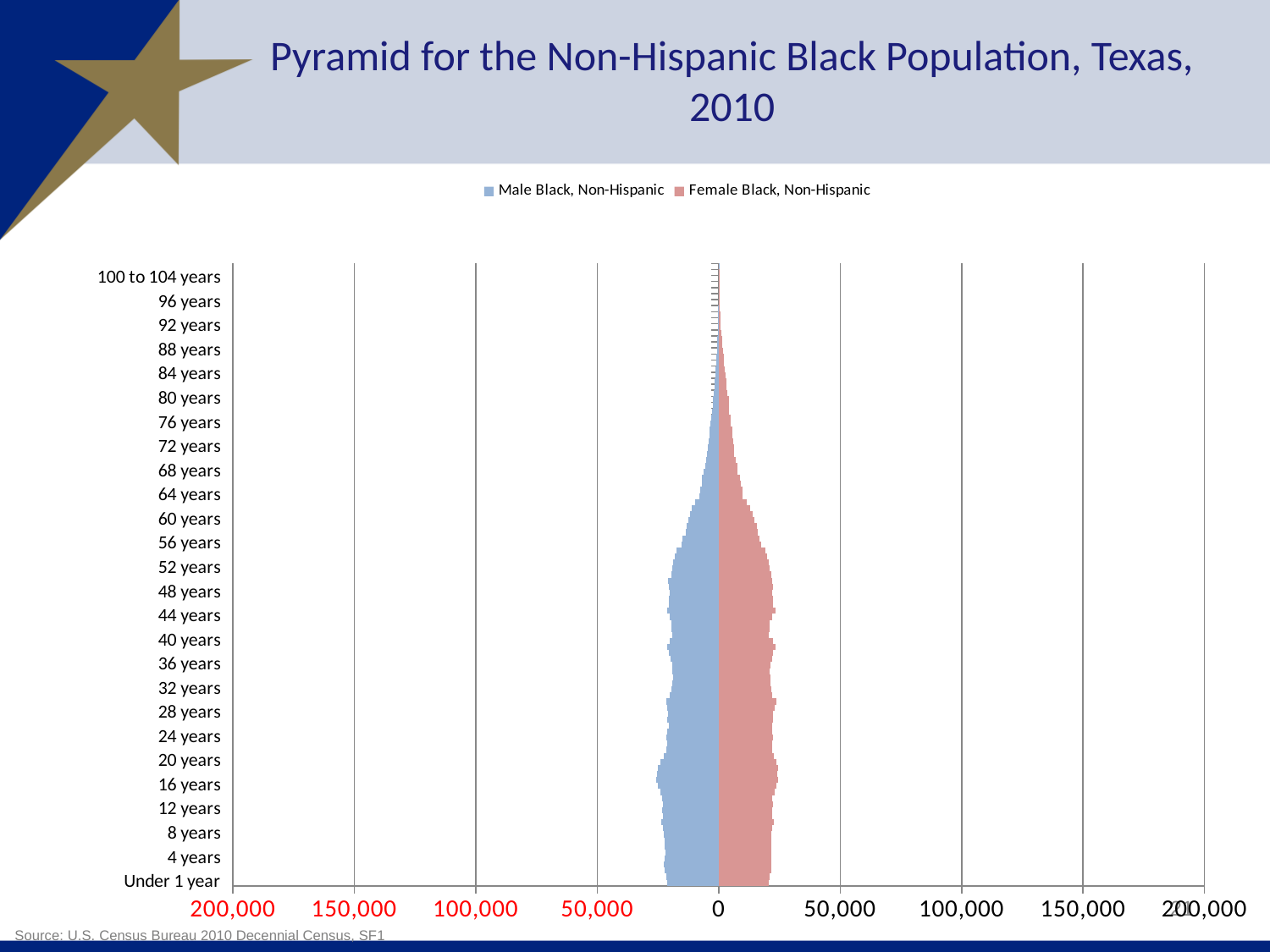

# Pyramid for the Non-Hispanic Black Population, Texas, 2010

### Chart

| Category | Male Black, Non-Hispanic | Female Black, Non-Hispanic |
|---|---|---|
| Under 1 year | -21109.0 | 20760.0 |
| 1 year | -21614.0 | 21050.0 |
| 2 years | -22307.0 | 21527.0 |
| 3 years | -22703.0 | 21539.0 |
| 4 years | -22124.0 | 21812.0 |
| 5 years | -22090.0 | 21599.0 |
| 6 years | -22176.0 | 21579.0 |
| 7 years | -22185.0 | 21470.0 |
| 8 years | -22724.0 | 21692.0 |
| 9 years | -23132.0 | 21984.0 |
| 10 years | -23515.0 | 22622.0 |
| 11 years | -23056.0 | 21933.0 |
| 12 years | -23181.0 | 22093.0 |
| 13 years | -23036.0 | 22278.0 |
| 14 years | -23412.0 | 22058.0 |
| 15 years | -24086.0 | 23084.0 |
| 16 years | -25035.0 | 23628.0 |
| 17 years | -25889.0 | 24461.0 |
| 18 years | -25528.0 | 24210.0 |
| 19 years | -24918.0 | 24592.0 |
| 20 years | -23930.0 | 23873.0 |
| 21 years | -22729.0 | 22653.0 |
| 22 years | -21672.0 | 22165.0 |
| 23 years | -21386.0 | 21957.0 |
| 24 years | -21592.0 | 22232.0 |
| 25 years | -21406.0 | 21945.0 |
| 26 years | -20693.0 | 21871.0 |
| 27 years | -21259.0 | 22495.0 |
| 28 years | -20922.0 | 22323.0 |
| 29 years | -21296.0 | 23175.0 |
| 30 years | -21700.0 | 23715.0 |
| 31 years | -20252.0 | 22118.0 |
| 32 years | -19507.0 | 21493.0 |
| 33 years | -19297.0 | 21139.0 |
| 34 years | -18787.0 | 21135.0 |
| 35 years | -19218.0 | 20998.0 |
| 36 years | -19151.0 | 21152.0 |
| 37 years | -19788.0 | 22067.0 |
| 38 years | -20424.0 | 22390.0 |
| 39 years | -21288.0 | 23440.0 |
| 40 years | -20333.0 | 22369.0 |
| 41 years | -19135.0 | 20520.0 |
| 42 years | -19503.0 | 20949.0 |
| 43 years | -19401.0 | 20955.0 |
| 44 years | -20164.0 | 21867.0 |
| 45 years | -21088.0 | 23224.0 |
| 46 years | -20385.0 | 22447.0 |
| 47 years | -20480.0 | 22393.0 |
| 48 years | -20247.0 | 22160.0 |
| 49 years | -20528.0 | 22456.0 |
| 50 years | -20868.0 | 22072.0 |
| 51 years | -19659.0 | 21481.0 |
| 52 years | -19189.0 | 21019.0 |
| 53 years | -18630.0 | 20525.0 |
| 54 years | -18162.0 | 19752.0 |
| 55 years | -17287.0 | 19186.0 |
| 56 years | -15343.0 | 17543.0 |
| 57 years | -14851.0 | 16836.0 |
| 58 years | -13681.0 | 16173.0 |
| 59 years | -13359.0 | 15692.0 |
| 60 years | -12494.0 | 14783.0 |
| 61 years | -11736.0 | 13870.0 |
| 62 years | -11142.0 | 12864.0 |
| 63 years | -9801.0 | 11629.0 |
| 64 years | -8005.0 | 9791.0 |
| 65 years | -7737.0 | 9825.0 |
| 66 years | -7060.0 | 9060.0 |
| 67 years | -6993.0 | 8607.0 |
| 68 years | -6096.0 | 7857.0 |
| 69 years | -5669.0 | 7620.0 |
| 70 years | -5226.0 | 7027.0 |
| 71 years | -4860.0 | 6198.0 |
| 72 years | -4355.0 | 6138.0 |
| 73 years | -4085.0 | 5903.0 |
| 74 years | -3779.0 | 5622.0 |
| 75 years | -3792.0 | 5534.0 |
| 76 years | -3355.0 | 5035.0 |
| 77 years | -3075.0 | 4980.0 |
| 78 years | -2677.0 | 4301.0 |
| 79 years | -2494.0 | 4132.0 |
| 80 years | -2327.0 | 4121.0 |
| 81 years | -1996.0 | 3694.0 |
| 82 years | -1733.0 | 3332.0 |
| 83 years | -1578.0 | 3063.0 |
| 84 years | -1382.0 | 2930.0 |
| 85 years | -1244.0 | 2626.0 |
| 86 years | -991.0 | 2263.0 |
| 87 years | -885.0 | 2060.0 |
| 88 years | -702.0 | 1750.0 |
| 89 years | -611.0 | 1440.0 |
| 90 years | -543.0 | 1373.0 |
| 91 years | -373.0 | 1058.0 |
| 92 years | -286.0 | 828.0 |
| 93 years | -219.0 | 670.0 |
| 94 years | -182.0 | 560.0 |
| 95 years | -150.0 | 483.0 |
| 96 years | -101.0 | 404.0 |
| 97 years | -81.0 | 303.0 |
| 98 years | -49.0 | 206.0 |
| 99 years | -41.0 | 201.0 |
| 100 to 104 years | -79.0 | 305.0 |
| 105 to 109 years | -15.0 | 41.0 |
| 110 years and over | -1.0 | 2.0 |
21
Source: U.S. Census Bureau 2010 Decennial Census, SF1